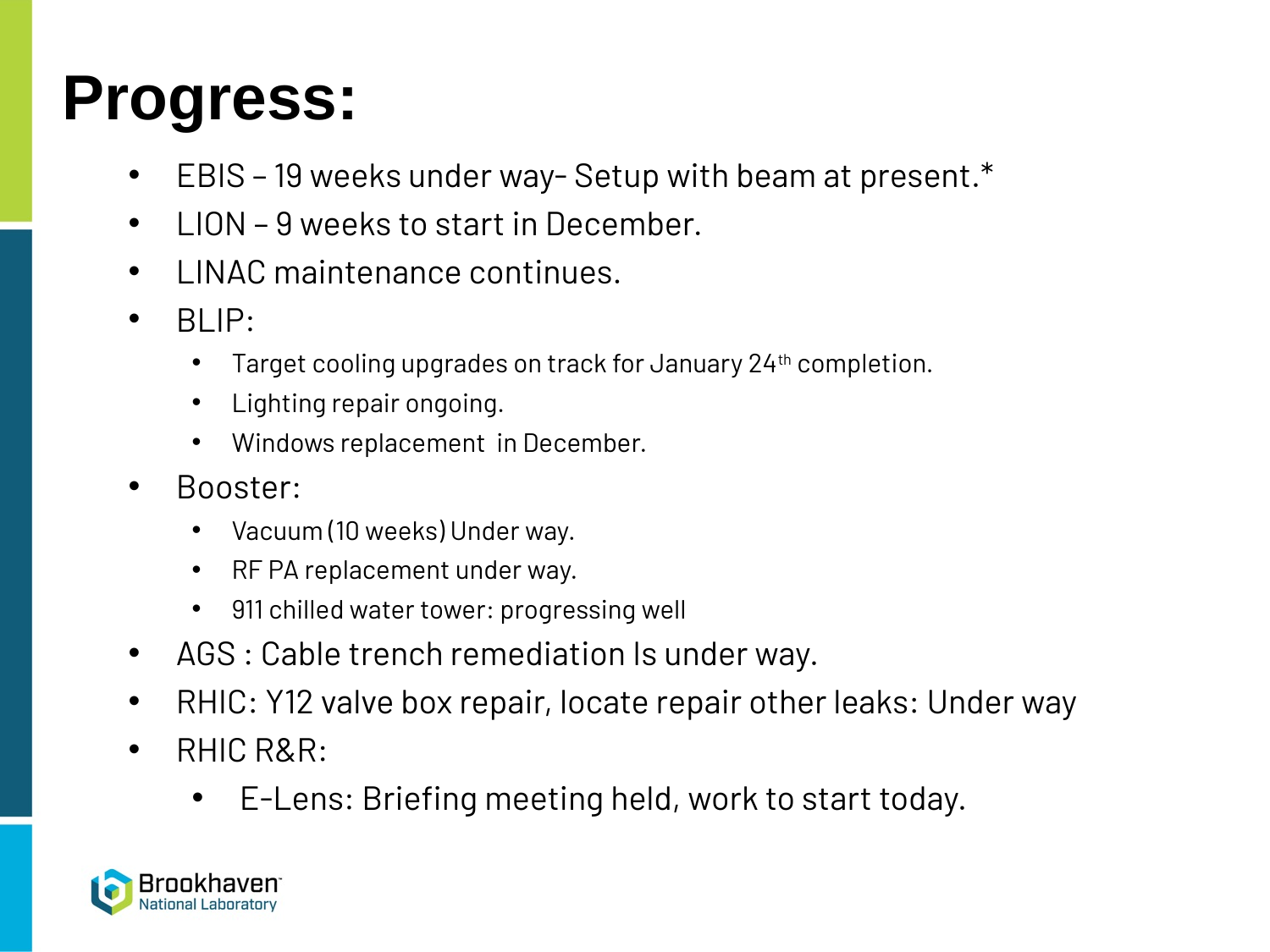

# Progress:
EBIS – 19 weeks under way- Setup with beam at present.*
LION – 9 weeks to start in December.
LINAC maintenance continues.
BLIP:
Target cooling upgrades on track for January 24th completion.
Lighting repair ongoing.
Windows replacement  in December.
Booster:
Vacuum (10 weeks) Under way.
RF PA replacement under way.
911 chilled water tower: progressing well
AGS : Cable trench remediation Is under way.
RHIC: Y12 valve box repair, locate repair other leaks: Under way
RHIC R&R:
E-Lens: Briefing meeting held, work to start today.